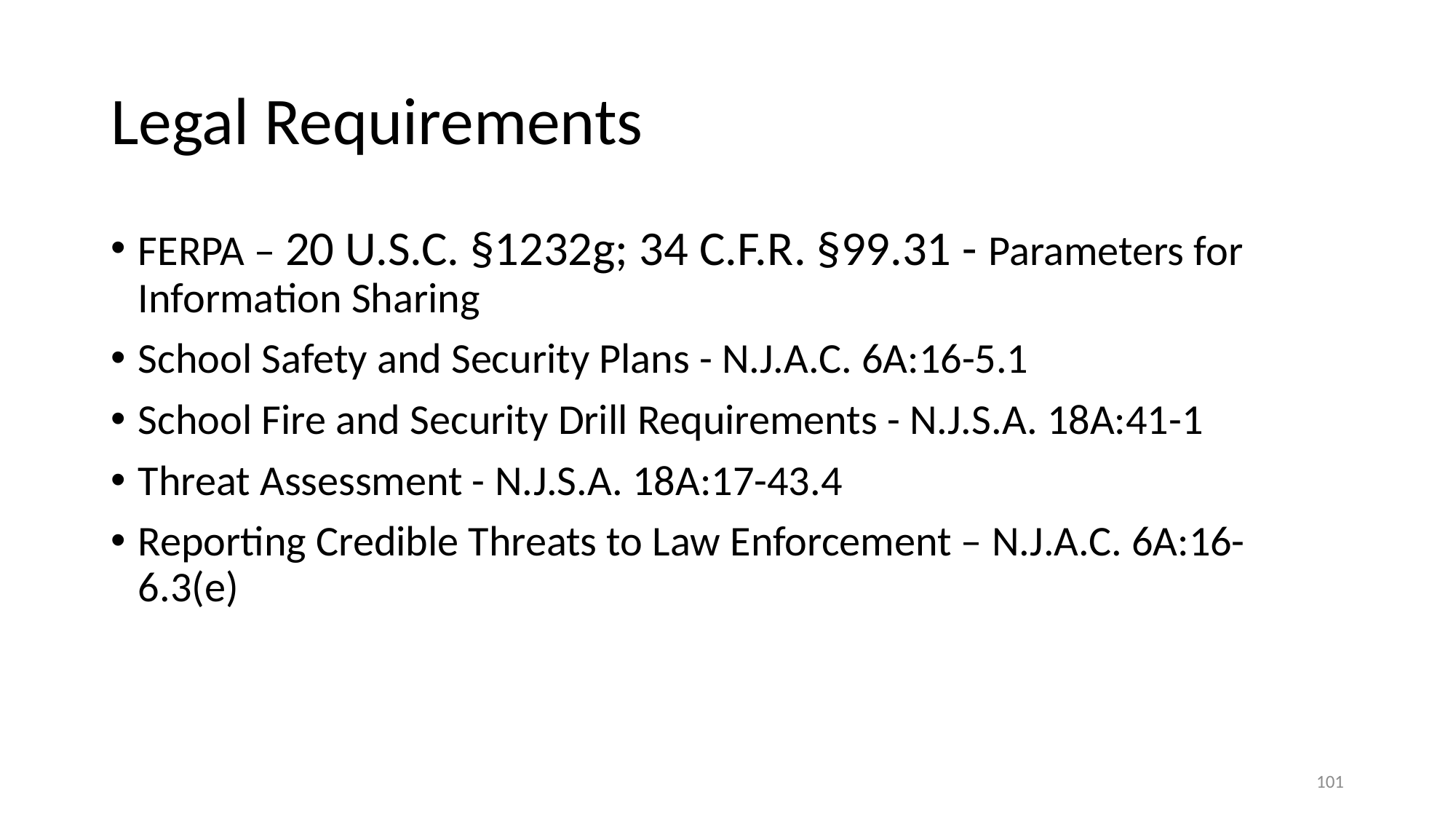

# Legal Requirements
FERPA – 20 U.S.C. §1232g; 34 C.F.R. §99.31 - Parameters for Information Sharing
School Safety and Security Plans - N.J.A.C. 6A:16-5.1
School Fire and Security Drill Requirements - N.J.S.A. 18A:41-1
Threat Assessment - N.J.S.A. 18A:17-43.4
Reporting Credible Threats to Law Enforcement – N.J.A.C. 6A:16-6.3(e)

101